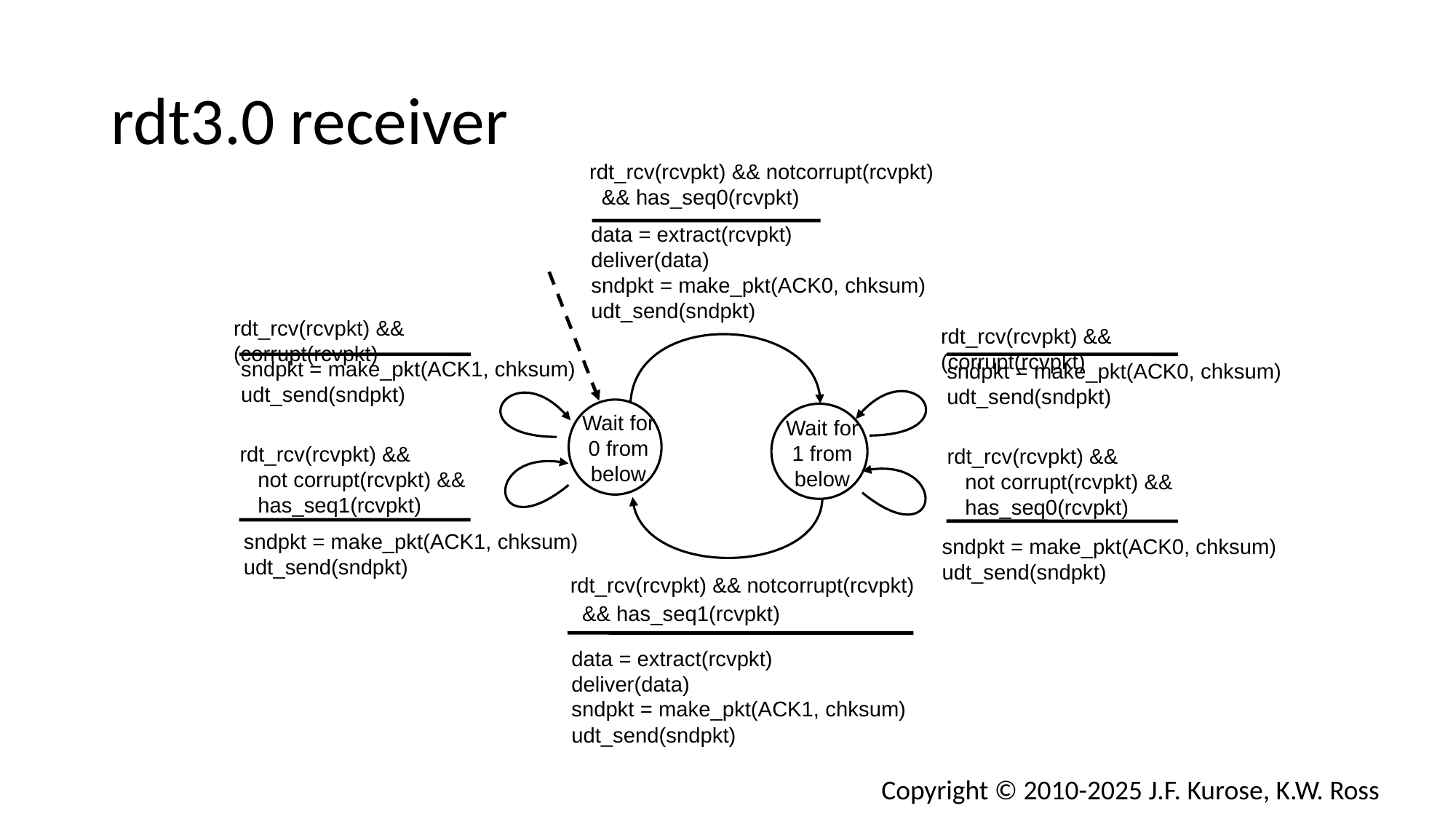

# rdt3.0 receiver
rdt_rcv(rcvpkt) && notcorrupt(rcvpkt)
  && has_seq0(rcvpkt)
data = extract(rcvpkt)
deliver(data)
sndpkt = make_pkt(ACK0, chksum)
udt_send(sndpkt)

rdt_rcv(rcvpkt) && (corrupt(rcvpkt)
sndpkt = make_pkt(ACK1, chksum)
udt_send(sndpkt)

rdt_rcv(rcvpkt) && (corrupt(rcvpkt)
sndpkt = make_pkt(ACK0, chksum)
udt_send(sndpkt)

Wait for
0 from below

Wait for
1 from below

rdt_rcv(rcvpkt) &&
   not corrupt(rcvpkt) &&
   has_seq1(rcvpkt)

sndpkt = make_pkt(ACK1, chksum)
udt_send(sndpkt)
rdt_rcv(rcvpkt) &&
   not corrupt(rcvpkt) &&
   has_seq0(rcvpkt)

sndpkt = make_pkt(ACK0, chksum)
udt_send(sndpkt)

rdt_rcv(rcvpkt) && notcorrupt(rcvpkt)
  && has_seq1(rcvpkt)

data = extract(rcvpkt)
deliver(data)
sndpkt = make_pkt(ACK1, chksum)
udt_send(sndpkt)
Copyright © 2010-2025 J.F. Kurose, K.W. Ross